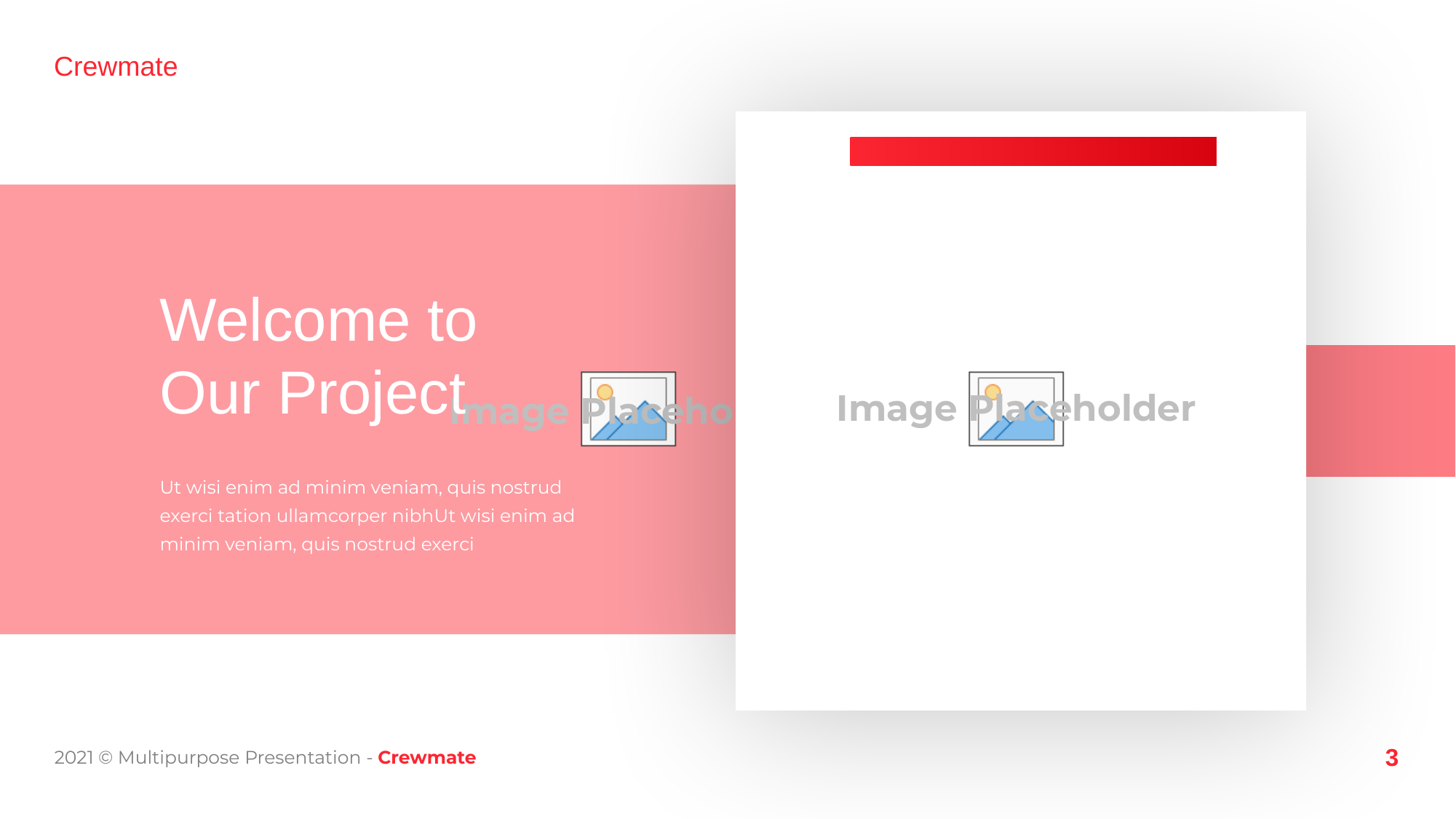

Welcome to Our Project

Ut wisi enim ad minim veniam, quis nostrud exerci tation ullamcorper nibhUt wisi enim ad minim veniam, quis nostrud exerci